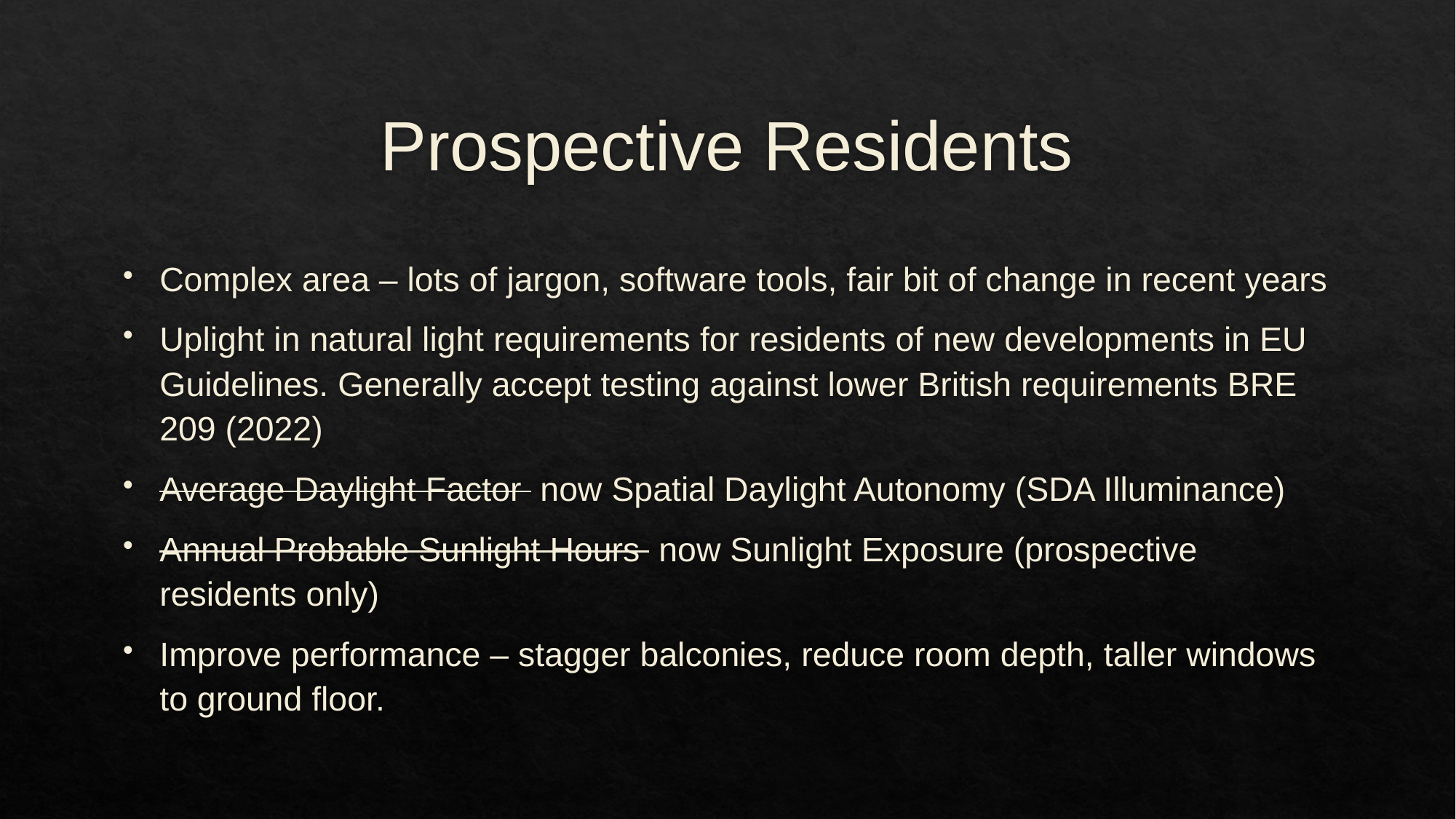

# Prospective Residents
Complex area – lots of jargon, software tools, fair bit of change in recent years
Uplight in natural light requirements for residents of new developments in EU Guidelines. Generally accept testing against lower British requirements BRE 209 (2022)
Average Daylight Factor  now Spatial Daylight Autonomy (SDA Illuminance)
Annual Probable Sunlight Hours  now Sunlight Exposure (prospective residents only)
Improve performance – stagger balconies, reduce room depth, taller windows to ground floor.